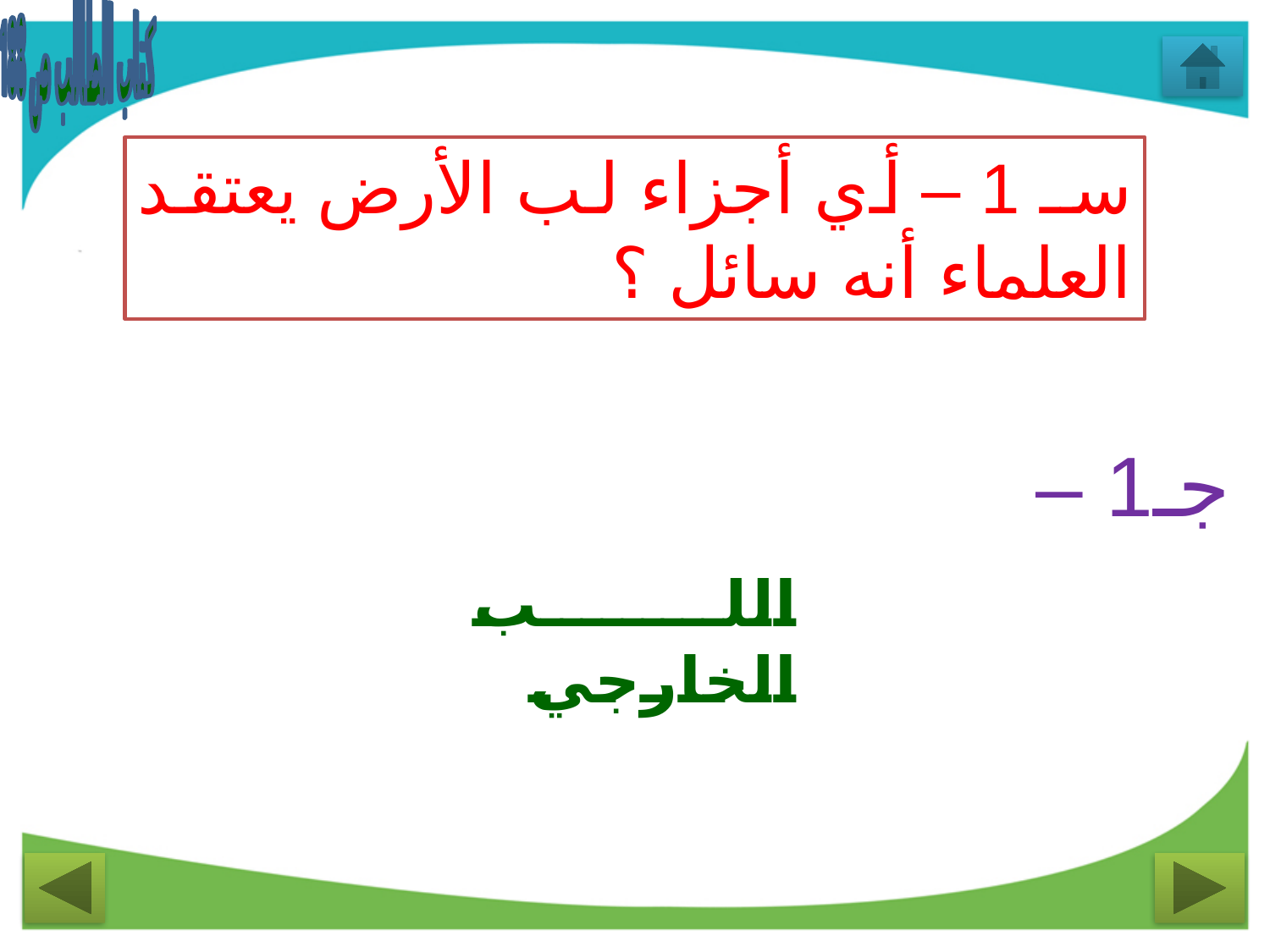

كتاب الطالب ص 188

سـ 1 – أي أجزاء لب الأرض يعتقد العلماء أنه سائل ؟
جـ1 –
اللب الخارجي